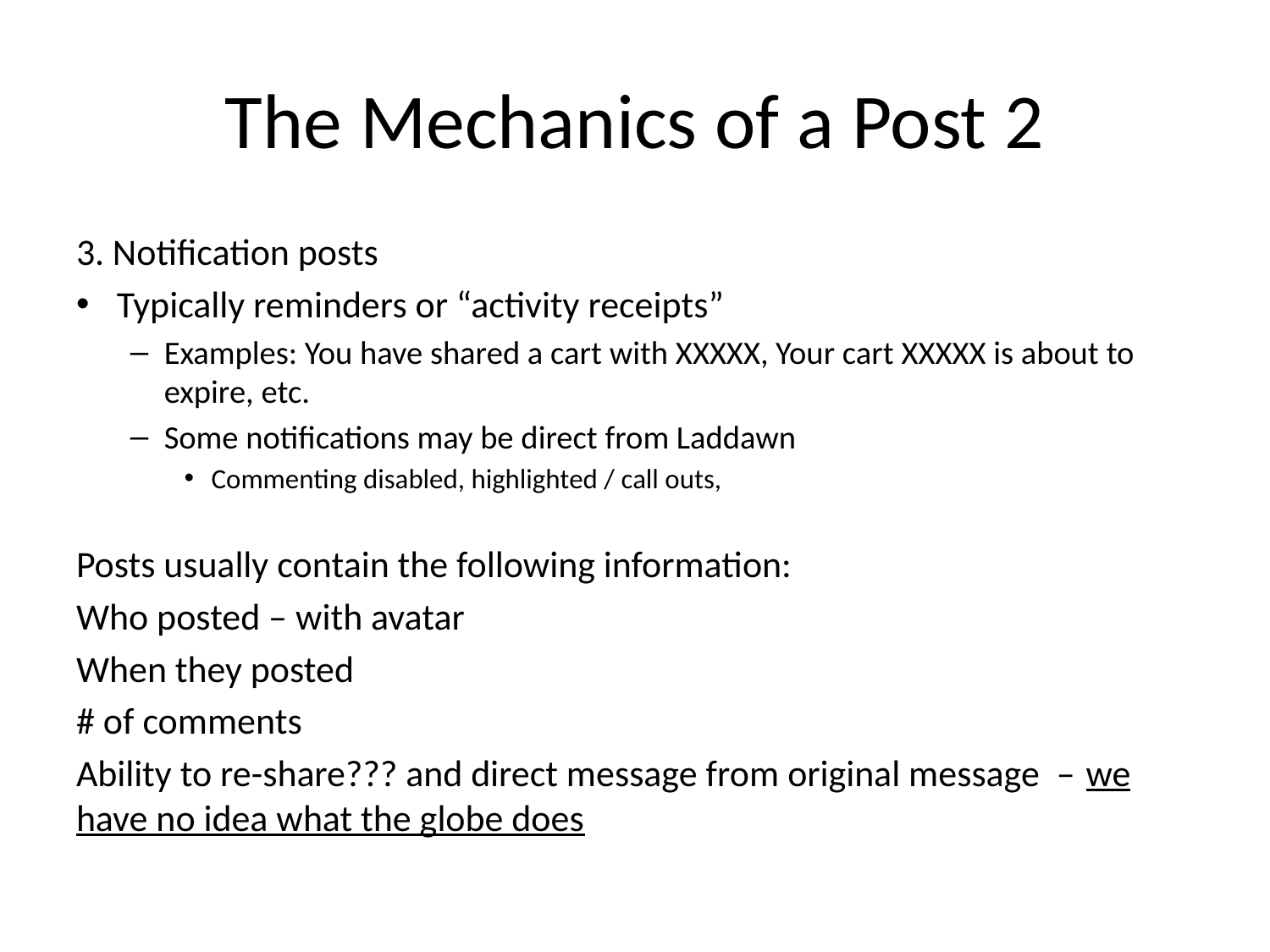

# The Mechanics of a Post 2
3. Notification posts
Typically reminders or “activity receipts”
Examples: You have shared a cart with XXXXX, Your cart XXXXX is about to expire, etc.
Some notifications may be direct from Laddawn
Commenting disabled, highlighted / call outs,

Posts usually contain the following information:
Who posted – with avatar
When they posted
# of comments
Ability to re-share??? and direct message from original message  – we have no idea what the globe does